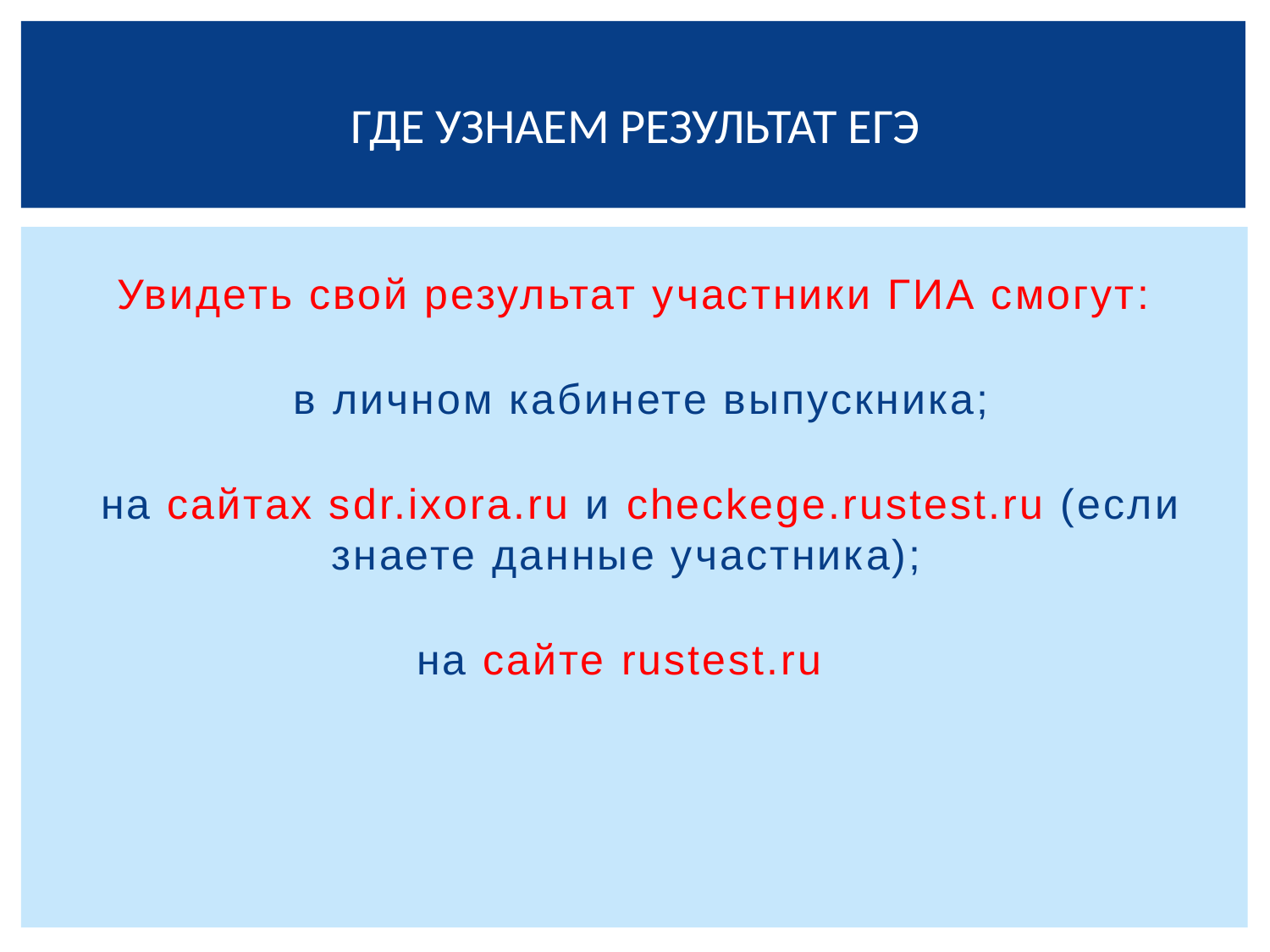

# Где узнаем результат ЕГЭ
Увидеть свой результат участники ГИА смогут:

 в личном кабинете выпускника;

 на сайтах sdr.ixora.ru и checkege.rustest.ru (если знаете данные участника);

на сайте rustest.ru